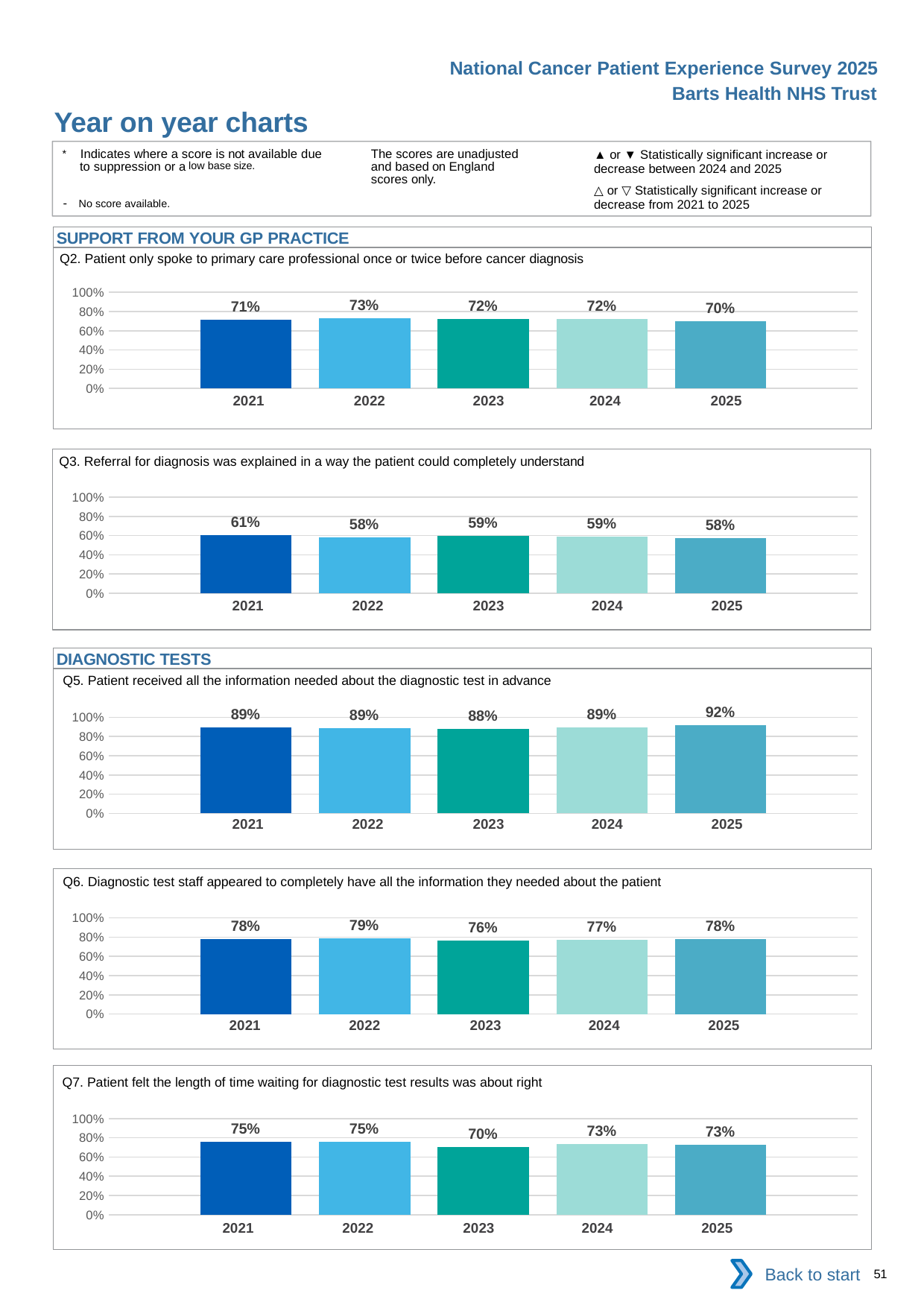

National Cancer Patient Experience Survey 2025
Barts Health NHS Trust
Year on year charts

▲ or ▼ Statistically significant increase or decrease between 2024 and 2025
△ or ▽ Statistically significant increase or decrease from 2021 to 2025
The scores are unadjusted and based on England scores only.
*  Indicates where a score is not available due to suppression or a low base size.
- No score available.
SUPPORT FROM YOUR GP PRACTICE
Q2. Patient only spoke to primary care professional once or twice before cancer diagnosis

### Chart

| Category | 2021 | 2022 | 2023 | 2024 | 2025 |
|---|---|---|---|---|---|
| Category 1 | 0.7147541 | 0.7302632 | 0.71875 | 0.7226563 | 0.7014493 |
| 2021 | 2022 | 2023 | 2024 | 2025 |
| --- | --- | --- | --- | --- |
|  |  |  |  |  |
Q3. Referral for diagnosis was explained in a way the patient could completely understand

### Chart

| Category | 2021 | 2022 | 2023 | 2024 | 2025 |
|---|---|---|---|---|---|
| Category 1 | 0.605 | 0.5809524 | 0.5946844 | 0.5922619 | 0.5762332 |
| 2021 | 2022 | 2023 | 2024 | 2025 |
| --- | --- | --- | --- | --- |
|  |  |  |  |  |
DIAGNOSTIC TESTS
Q5. Patient received all the information needed about the diagnostic test in advance

### Chart

| Category | 2021 | 2022 | 2023 | 2024 | 2025 |
|---|---|---|---|---|---|
| Category 1 | 0.8924949 | 0.8872727 | 0.8769231 | 0.894382 | 0.9169675 |
| 2021 | 2022 | 2023 | 2024 | 2025 |
| --- | --- | --- | --- | --- |
|  |  |  |  |  |
Q6. Diagnostic test staff appeared to completely have all the information they needed about the patient

### Chart

| Category | 2021 | 2022 | 2023 | 2024 | 2025 |
|---|---|---|---|---|---|
| Category 1 | 0.7806324 | 0.7876712 | 0.7628362 | 0.7697228 | 0.7821612 |
| 2021 | 2022 | 2023 | 2024 | 2025 |
| --- | --- | --- | --- | --- |
|  |  |  |  |  |
Q7. Patient felt the length of time waiting for diagnostic test results was about right

### Chart

| Category | 2021 | 2022 | 2023 | 2024 | 2025 |
|---|---|---|---|---|---|
| Category 1 | 0.7539063 | 0.7542087 | 0.7014563 | 0.7344754 | 0.7266554 |
| 2021 | 2022 | 2023 | 2024 | 2025 |
| --- | --- | --- | --- | --- |
|  |  |  |  |  |
Back to start

51